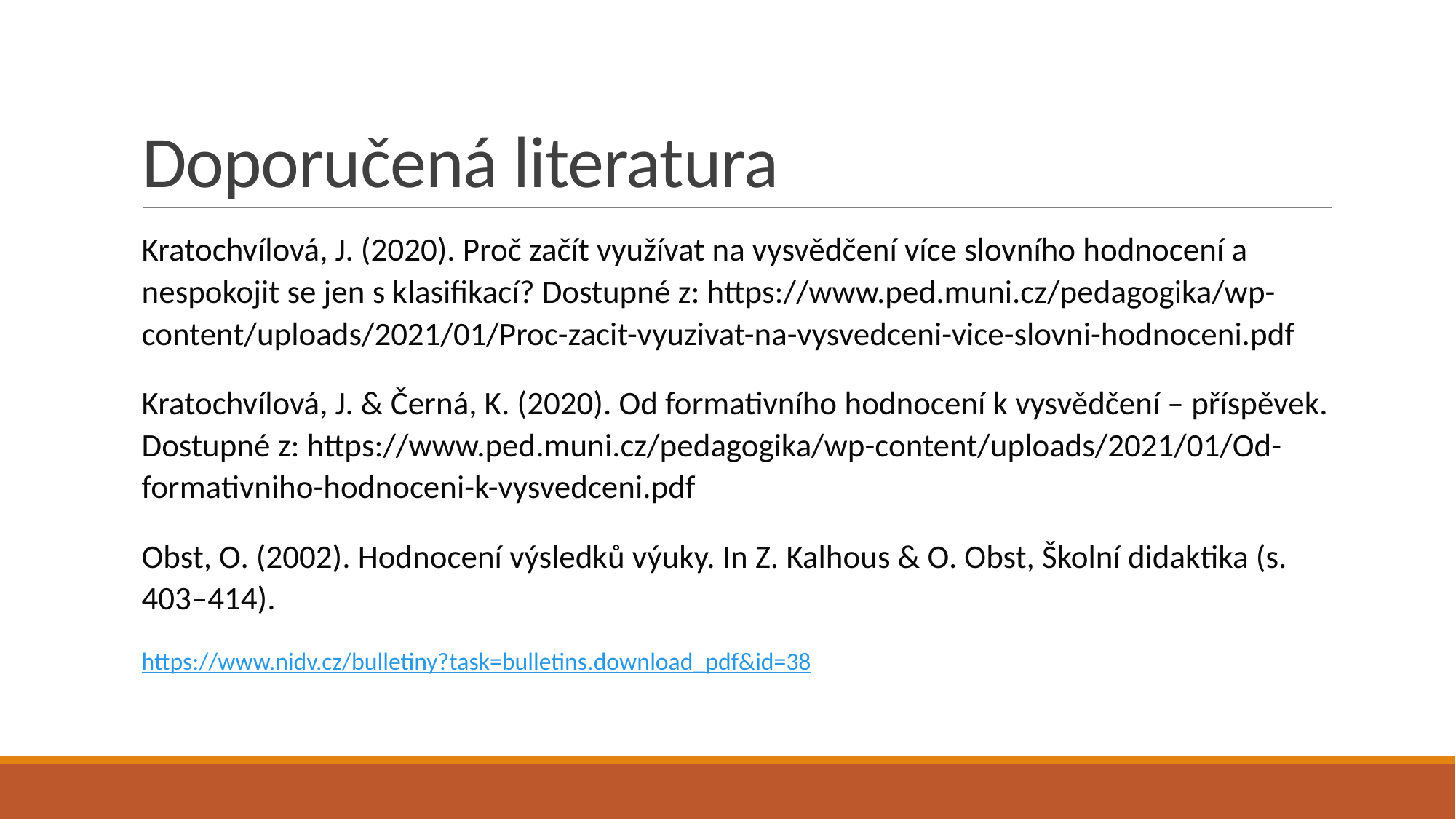

# Doporučená literatura
Kratochvílová, J. (2020). Proč začít využívat na vysvědčení více slovního hodnocení a nespokojit se jen s klasifikací? Dostupné z: https://www.ped.muni.cz/pedagogika/wp-content/uploads/2021/01/Proc-zacit-vyuzivat-na-vysvedceni-vice-slovni-hodnoceni.pdf
Kratochvílová, J. & Černá, K. (2020). Od formativního hodnocení k vysvědčení – příspěvek. Dostupné z: https://www.ped.muni.cz/pedagogika/wp-content/uploads/2021/01/Od-formativniho-hodnoceni-k-vysvedceni.pdf
Obst, O. (2002). Hodnocení výsledků výuky. In Z. Kalhous & O. Obst, Školní didaktika (s. 403–414).
https://www.nidv.cz/bulletiny?task=bulletins.download_pdf&id=38